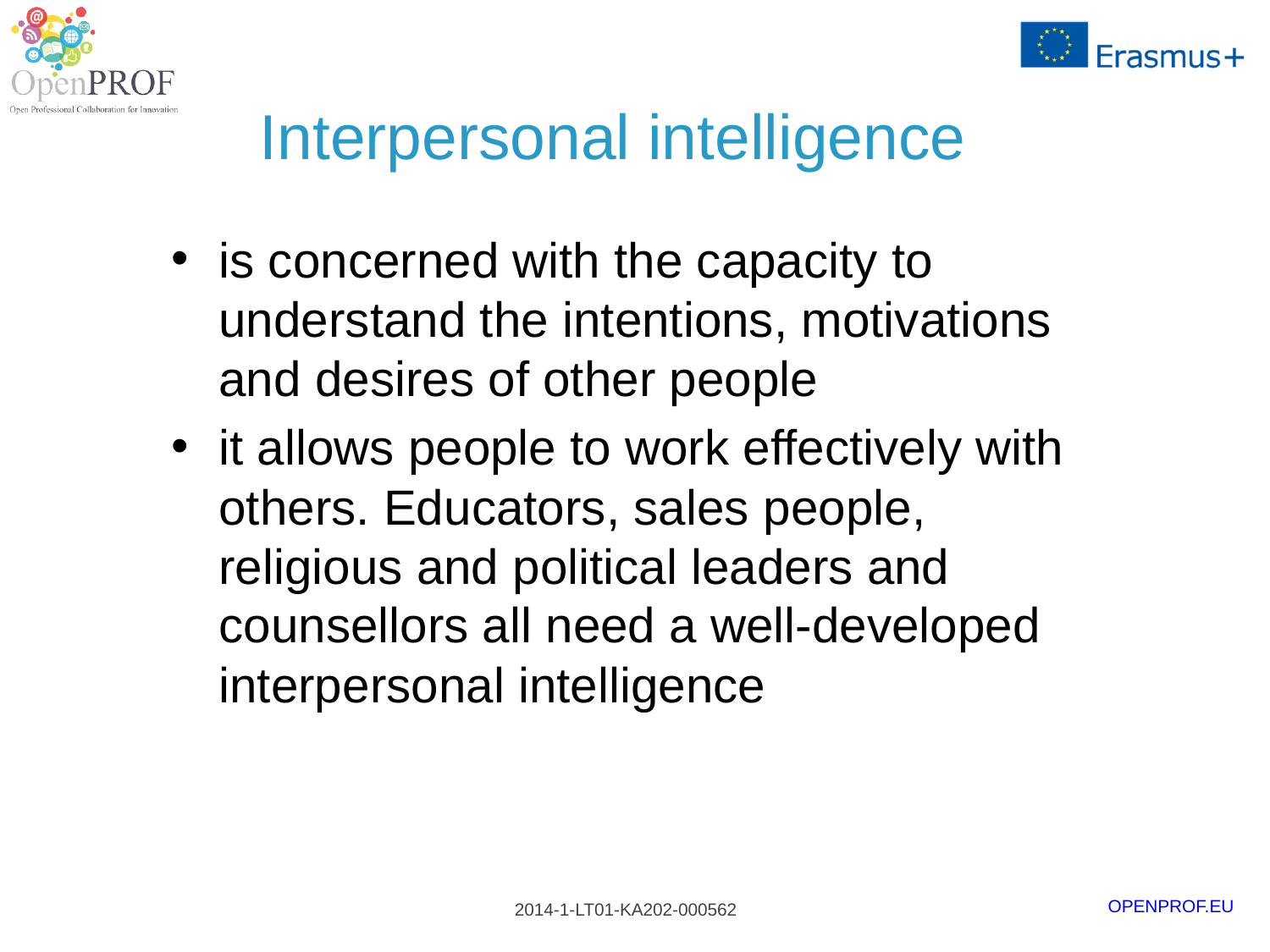

# Interpersonal intelligence
is concerned with the capacity to understand the intentions, motivations and desires of other people
it allows people to work effectively with others. Educators, sales people, religious and political leaders and counsellors all need a well-developed interpersonal intelligence